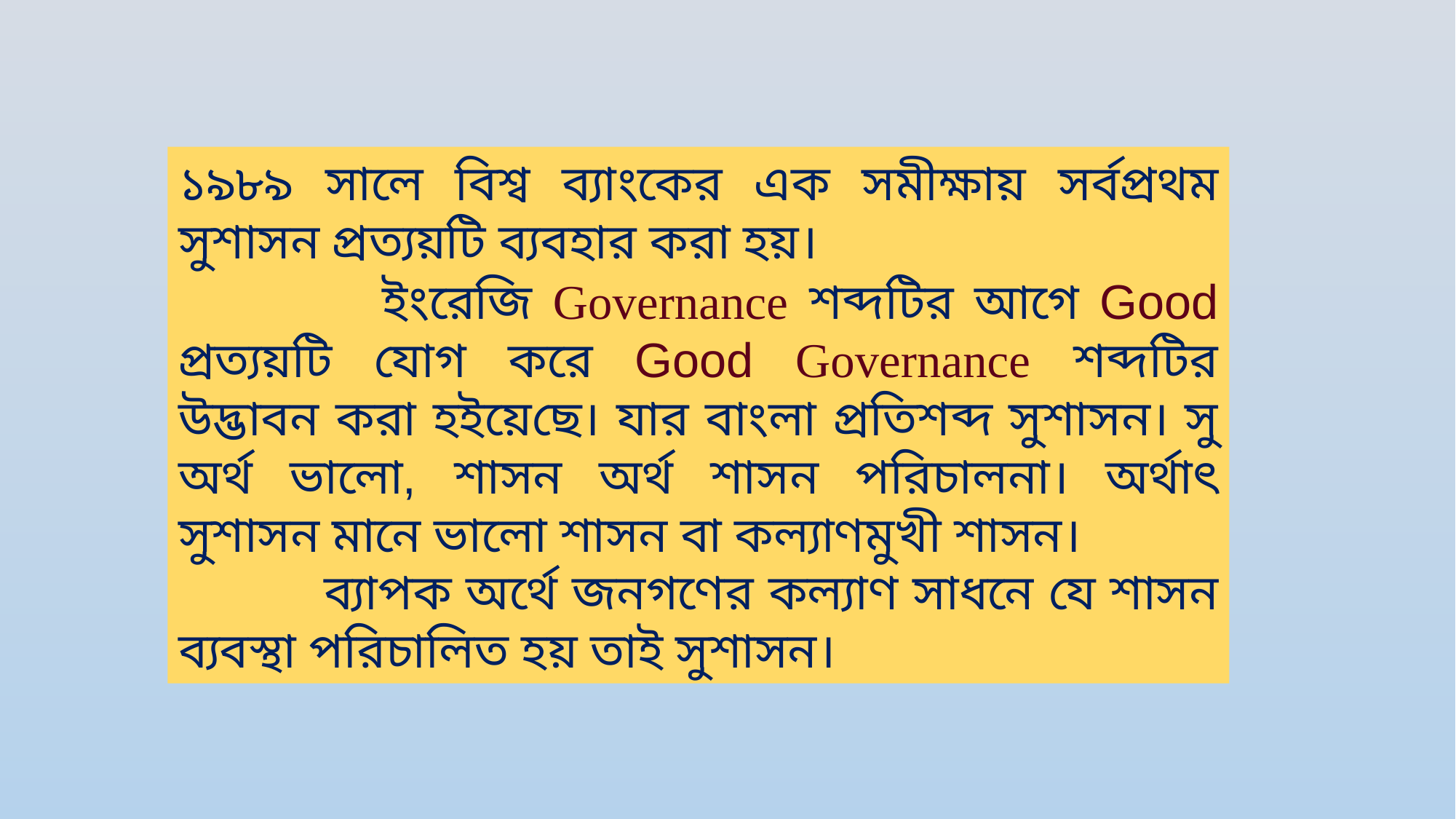

১৯৮৯ সালে বিশ্ব ব্যাংকের এক সমীক্ষায় সর্বপ্রথম সুশাসন প্রত্যয়টি ব্যবহার করা হয়।

          ইংরেজি Governance শব্দটির আগে Good প্রত্যয়টি যোগ করে Good Governance শব্দটির উদ্ভাবন করা হইয়েছে। যার বাংলা প্রতিশব্দ সুশাসন। সু অর্থ ভালো, শাসন অর্থ শাসন পরিচালনা। অর্থাৎ সুশাসন মানে ভালো শাসন বা কল্যাণমুখী শাসন।
          ব্যাপক অর্থে জনগণের কল্যাণ সাধনে যে শাসন ব্যবস্থা পরিচালিত হয় তাই সুশাসন।